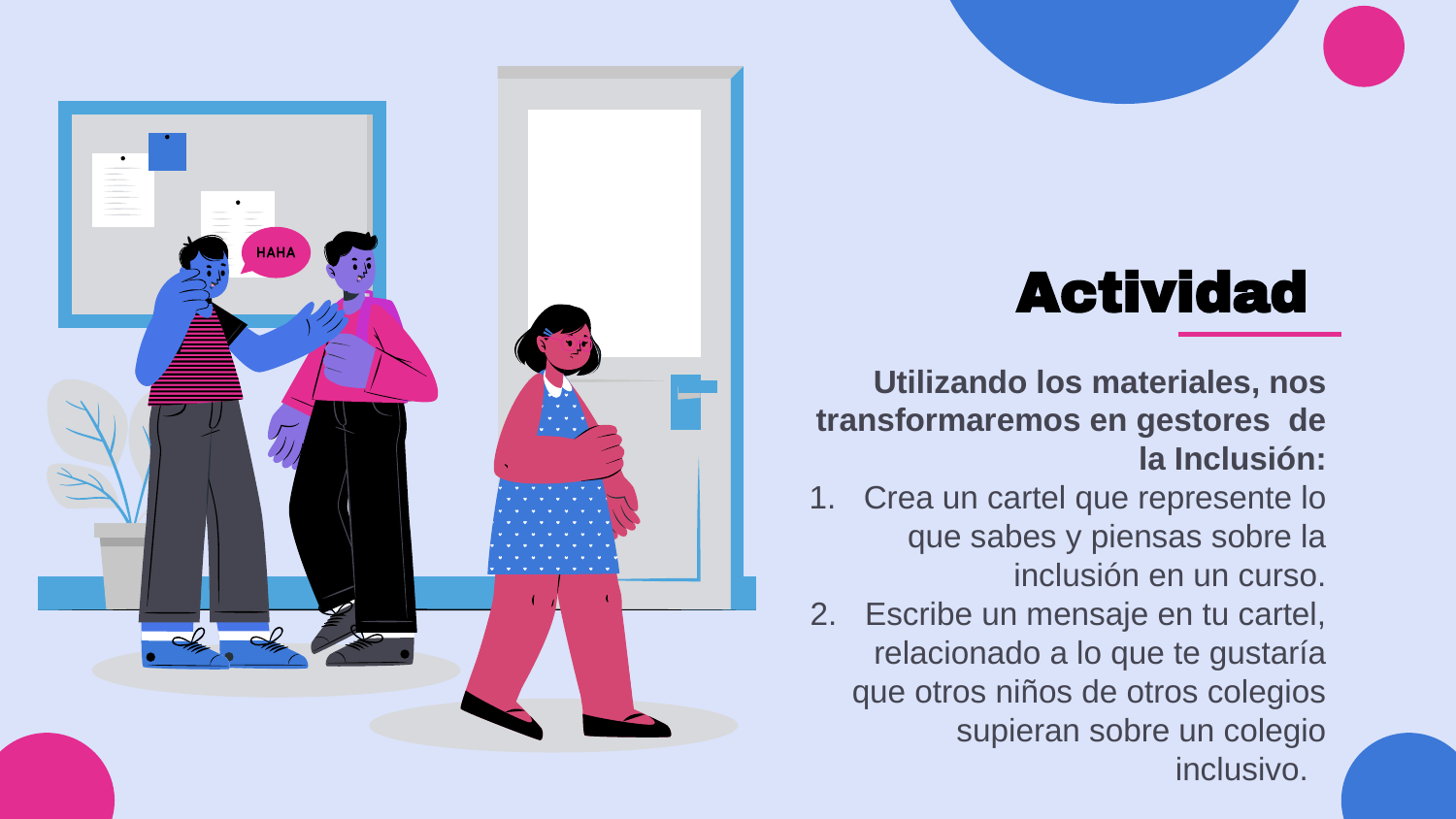

# Actividad
Utilizando los materiales, nos transformaremos en gestores  de la Inclusión:
Crea un cartel que represente lo que sabes y piensas sobre la inclusión en un curso.
Escribe un mensaje en tu cartel, relacionado a lo que te gustaría que otros niños de otros colegios supieran sobre un colegio inclusivo.